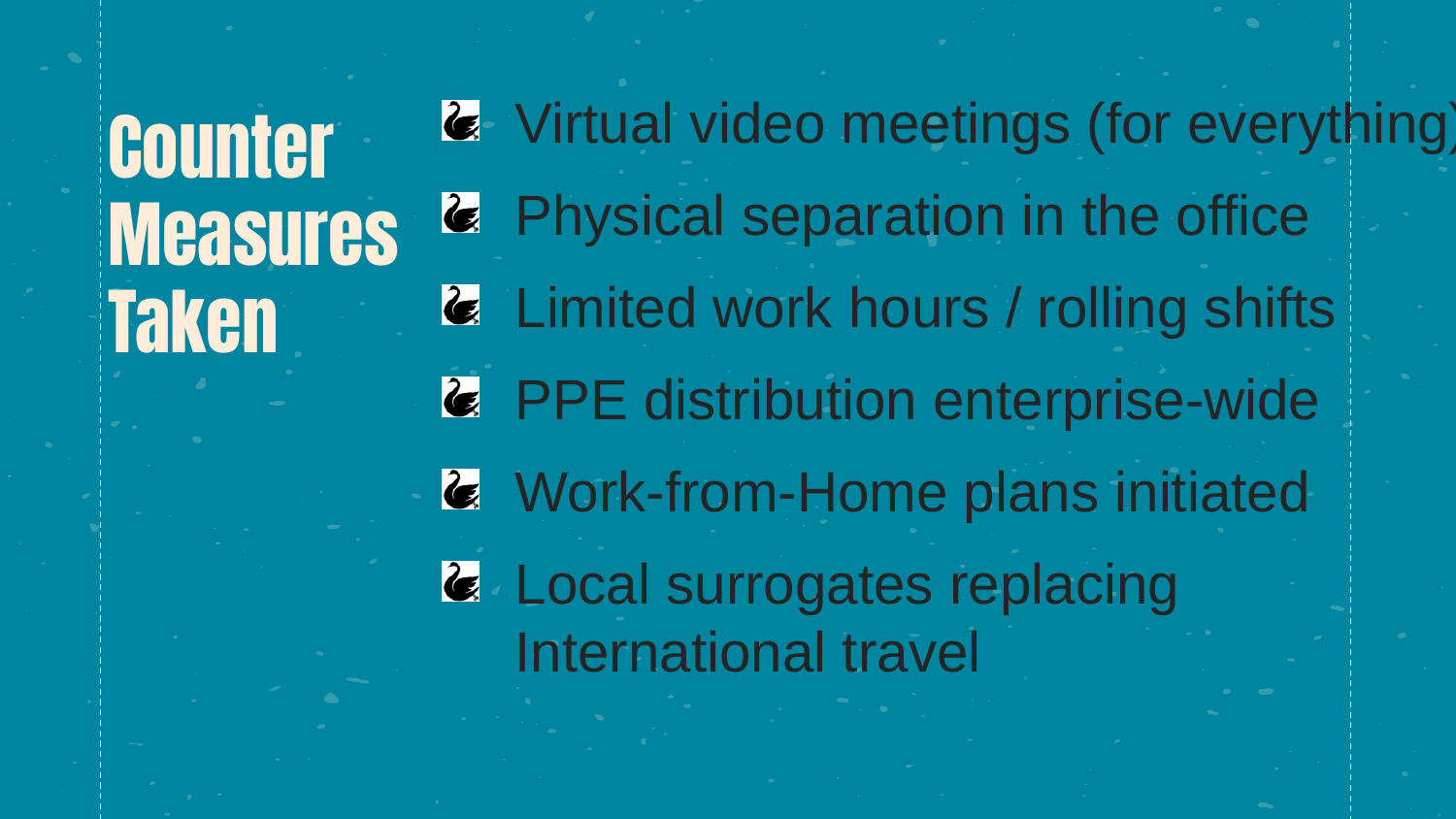

Virtual video meetings (for everything)
Physical separation in the office
Limited work hours / rolling shifts
PPE distribution enterprise-wide
Work-from-Home plans initiated
Local surrogates replacing
International travel

# Counter Measures Taken